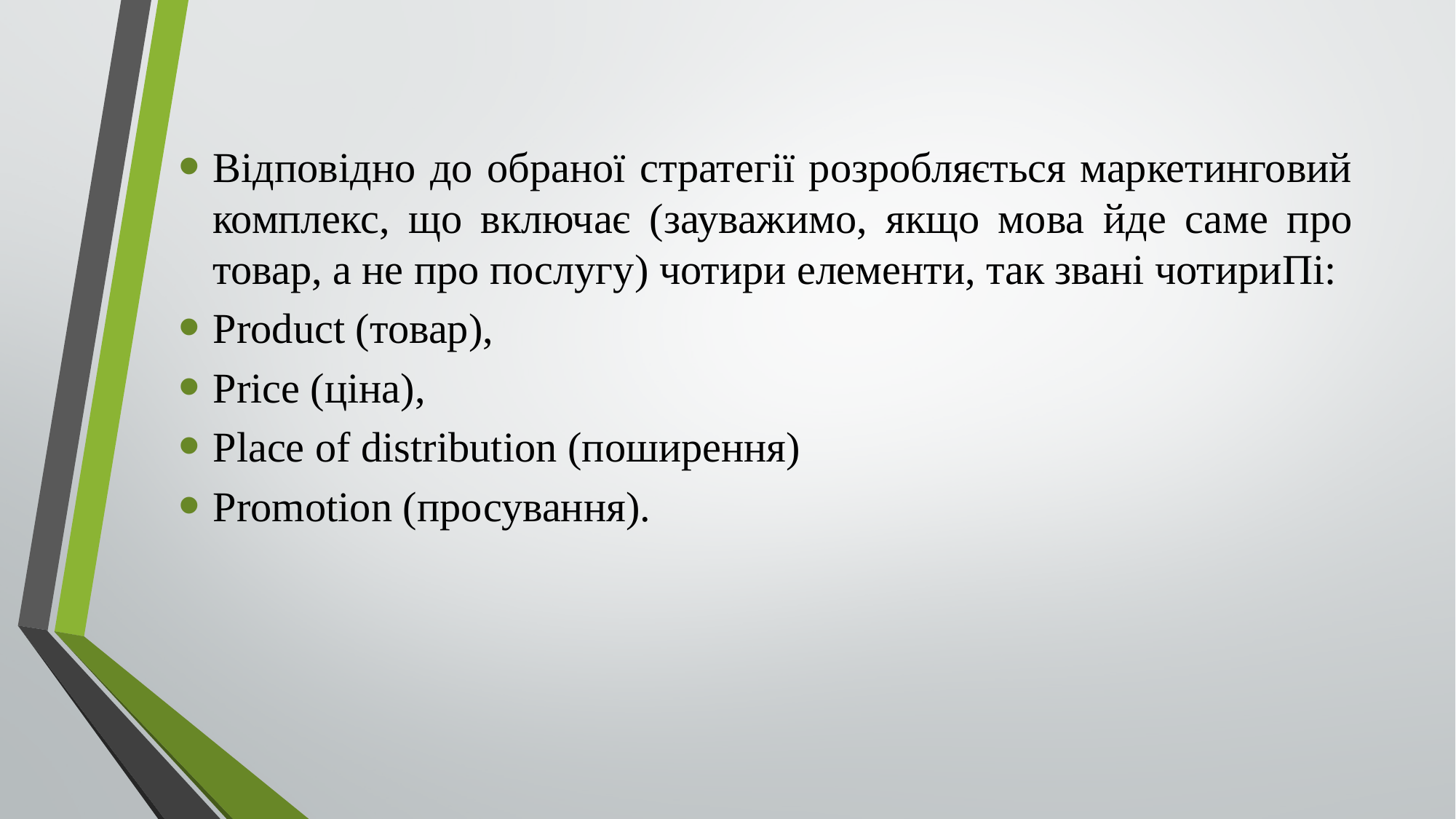

Відповідно до обраної стратегії розробляється маркетинговий комплекс, що включає (зауважимо, якщо мова йде саме про товар, а не про послугу) чотири елементи, так звані чотириПі:
Product (товар),
Price (ціна),
Place of distribution (поширення)
Promotion (просування).